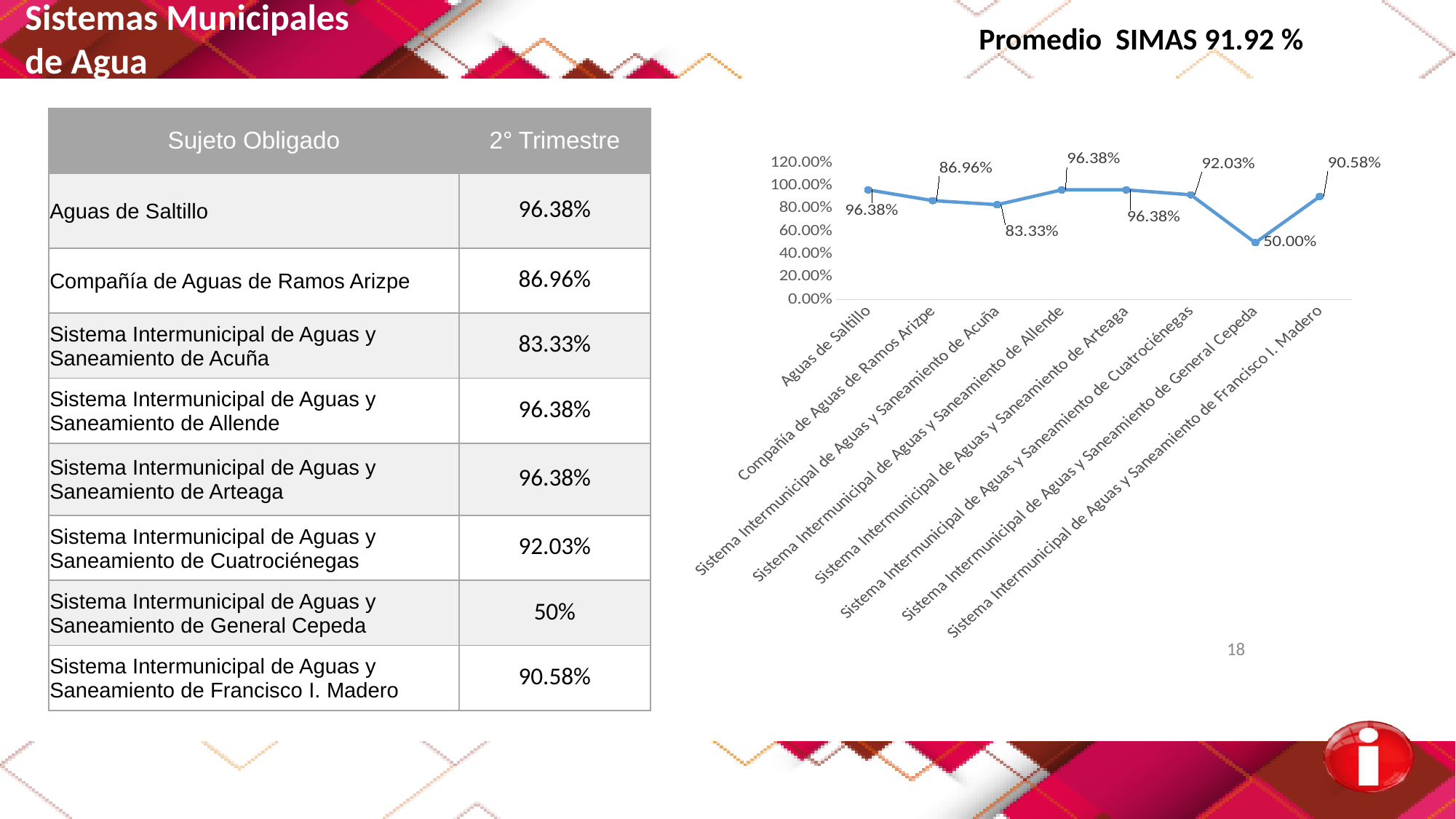

Sistemas Municipales
de Agua
Promedio  SIMAS 91.92 %
| Sujeto Obligado | 2° Trimestre |
| --- | --- |
| Aguas de Saltillo | 96.38% |
| Compañía de Aguas de Ramos Arizpe | 86.96% |
| Sistema Intermunicipal de Aguas y Saneamiento de Acuña | 83.33% |
| Sistema Intermunicipal de Aguas y Saneamiento de Allende | 96.38% |
| Sistema Intermunicipal de Aguas y Saneamiento de Arteaga | 96.38% |
| Sistema Intermunicipal de Aguas y Saneamiento de Cuatrociénegas | 92.03% |
| Sistema Intermunicipal de Aguas y Saneamiento de General Cepeda | 50% |
| Sistema Intermunicipal de Aguas y Saneamiento de Francisco I. Madero | 90.58% |

### Chart

| Category | Serie 1 |
|---|---|
| Aguas de Saltillo | 0.9638 |
| Compañía de Aguas de Ramos Arizpe | 0.8696 |
| Sistema Intermunicipal de Aguas y Saneamiento de Acuña | 0.8333 |
| Sistema Intermunicipal de Aguas y Saneamiento de Allende | 0.9638 |
| Sistema Intermunicipal de Aguas y Saneamiento de Arteaga | 0.9638 |
| Sistema Intermunicipal de Aguas y Saneamiento de Cuatrociénegas | 0.9203 |
| Sistema Intermunicipal de Aguas y Saneamiento de General Cepeda | 0.5 |
| Sistema Intermunicipal de Aguas y Saneamiento de Francisco I. Madero | 0.9058 |
18